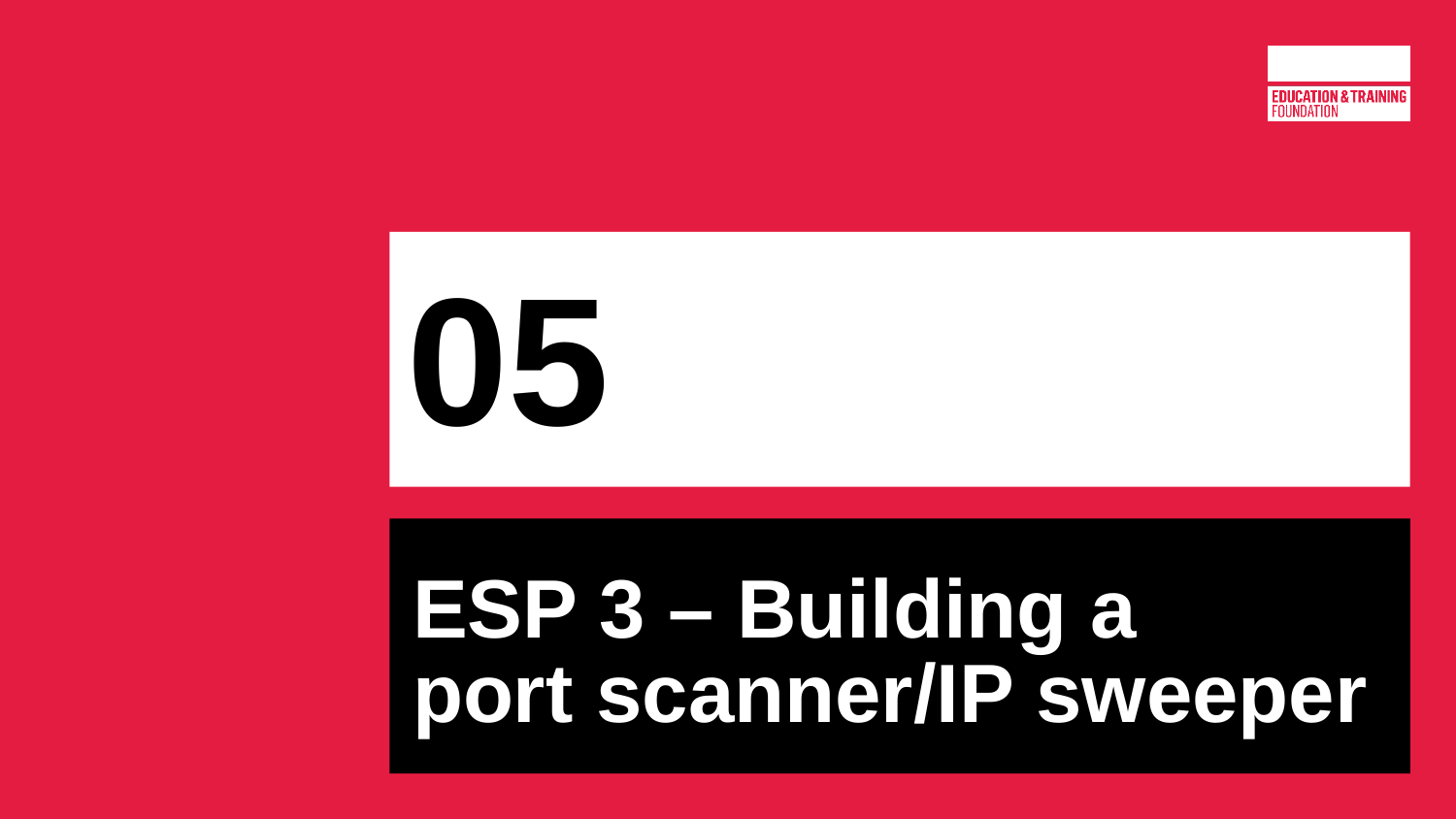

# 05
ESP 3 – Building a
port scanner/IP sweeper